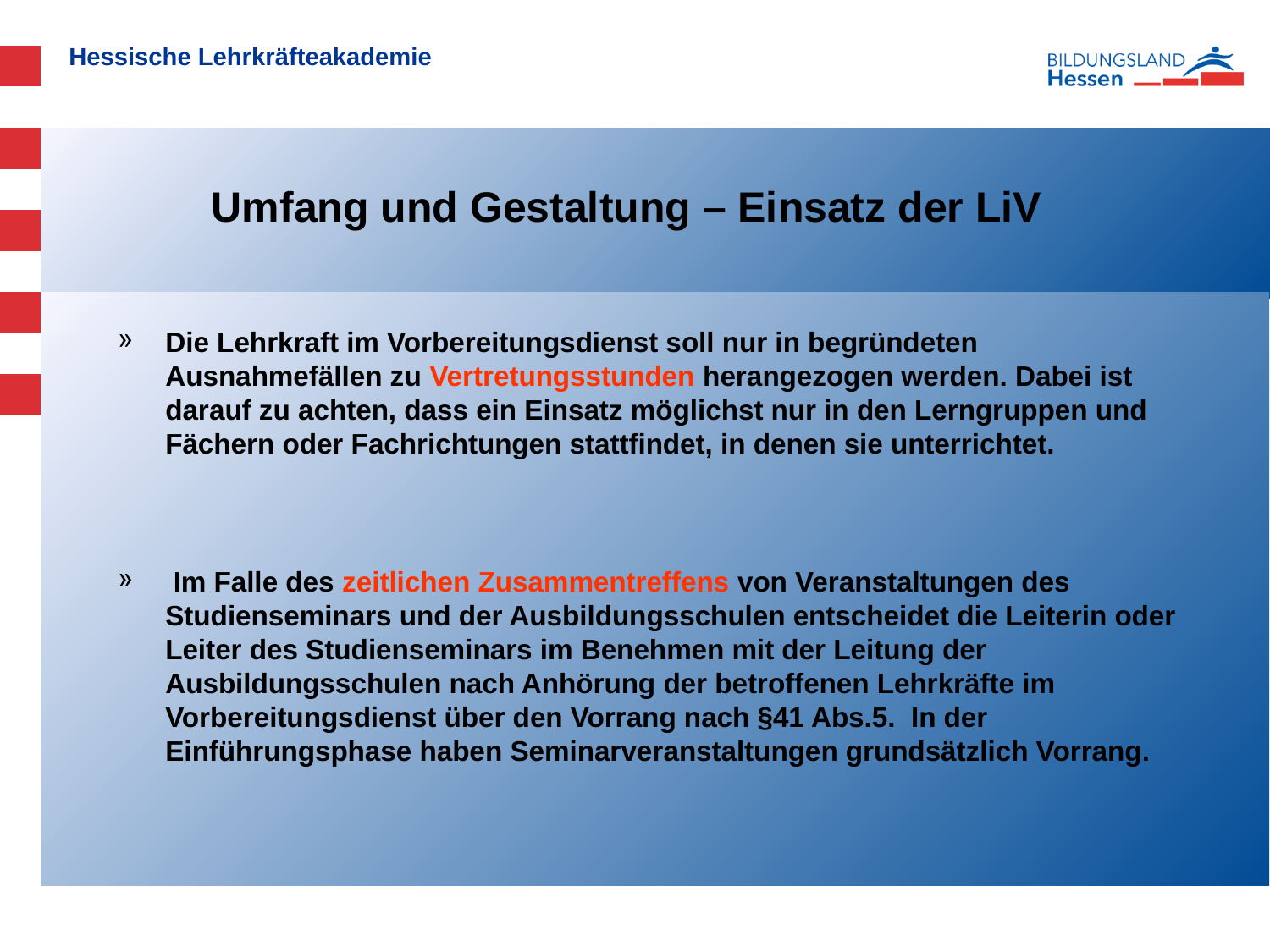

Umfang und Gestaltung – Einsatz der LiV

Die Lehrkraft im Vorbereitungsdienst soll nur in begründeten Ausnahmefällen zu Vertretungsstunden herangezogen werden. Dabei ist darauf zu achten, dass ein Einsatz möglichst nur in den Lerngruppen und Fächern oder Fachrichtungen stattfindet, in denen sie unterrichtet.

 Im Falle des zeitlichen Zusammentreffens von Veranstaltungen des Studienseminars und der Ausbildungsschulen entscheidet die Leiterin oder Leiter des Studienseminars im Benehmen mit der Leitung der Ausbildungsschulen nach Anhörung der betroffenen Lehrkräfte im Vorbereitungsdienst über den Vorrang nach §41 Abs.5.  In der Einführungsphase haben Seminarveranstaltungen grundsätzlich Vorrang.